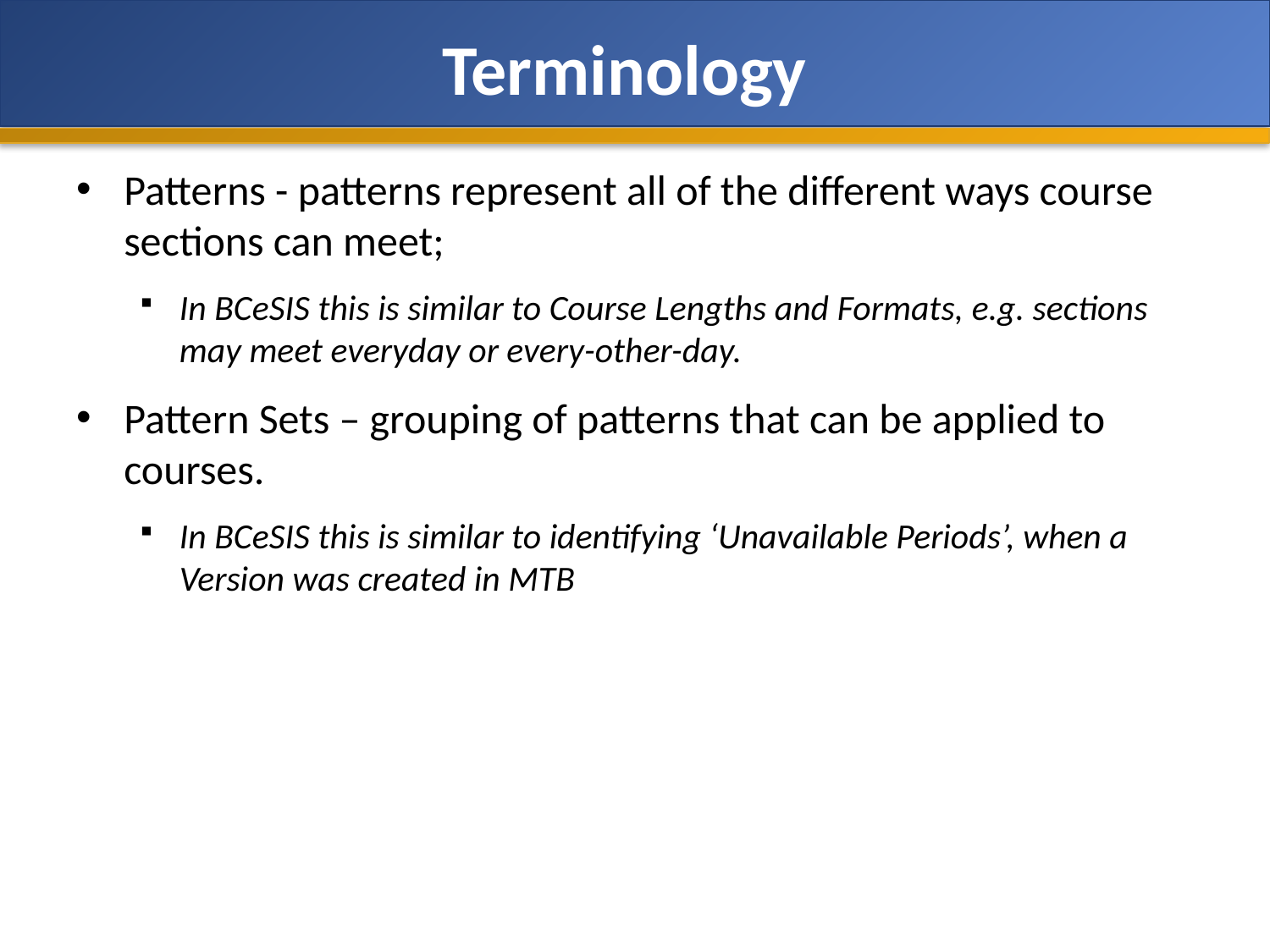

# Terminology
Patterns - patterns represent all of the different ways course sections can meet;
In BCeSIS this is similar to Course Lengths and Formats, e.g. sections may meet everyday or every-other-day.
Pattern Sets – grouping of patterns that can be applied to courses.
In BCeSIS this is similar to identifying ‘Unavailable Periods’, when a Version was created in MTB